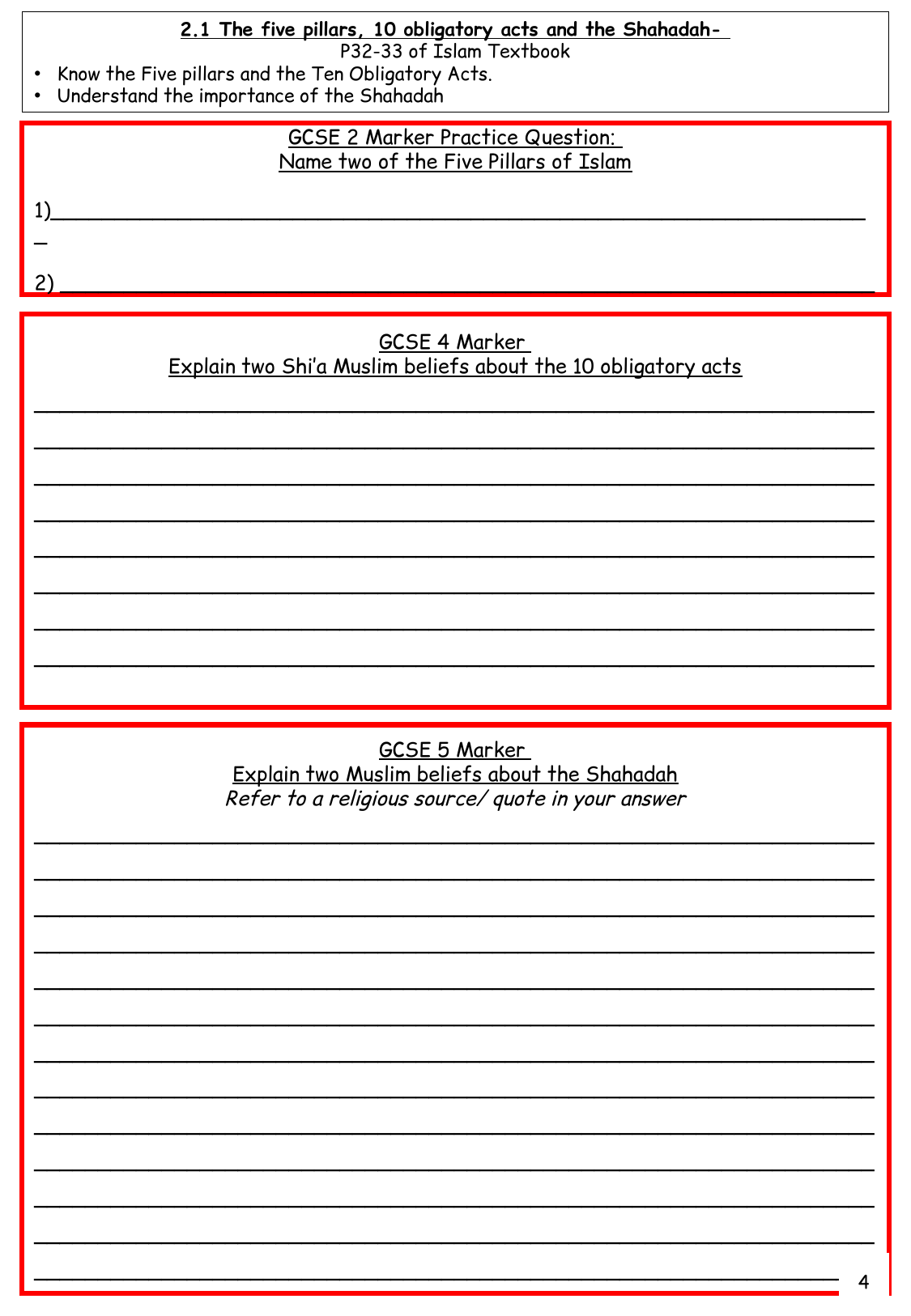

2.1 The five pillars, 10 obligatory acts and the Shahadah-
P32-33 of Islam Textbook
Know the Five pillars and the Ten Obligatory Acts.
Understand the importance of the Shahadah
GCSE 2 Marker Practice Question:
Name two of the Five Pillars of Islam

1)_________________________________________________________________

2) ________________________________________________________________
GCSE 4 Marker
Explain two Shi’a Muslim beliefs about the 10 obligatory acts
____________________________________________________________________________________________________________________________________
__________________________________________________________________
__________________________________________________________________
____________________________________________________________________________________________________________________________________
__________________________________________________________________
__________________________________________________________________

GCSE 5 Marker
Explain two Muslim beliefs about the Shahadah
Refer to a religious source/ quote in your answer
____________________________________________________________________________________________________________________________________
__________________________________________________________________
__________________________________________________________________
____________________________________________________________________________________________________________________________________
__________________________________________________________________
__________________________________________________________________
__________________________________________________________________
__________________________________________________________________
__________________________________________________________________
__________________________________________________________________
__________________________________________________________________
4